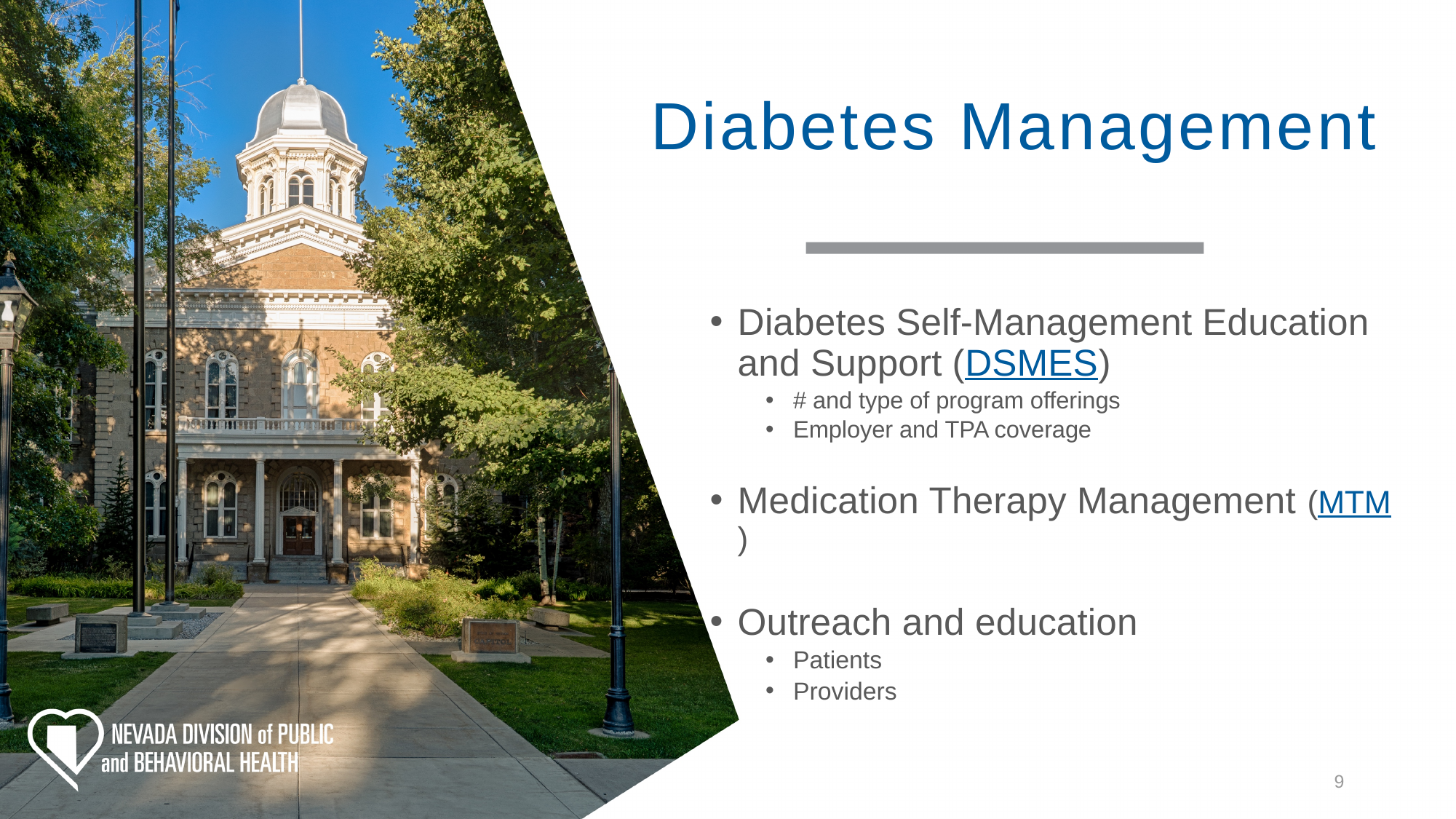

# Diabetes Management
Diabetes Self-Management Education and Support (DSMES)
# and type of program offerings
Employer and TPA coverage

Medication Therapy Management (MTM)

Outreach and education
Patients
Providers

9